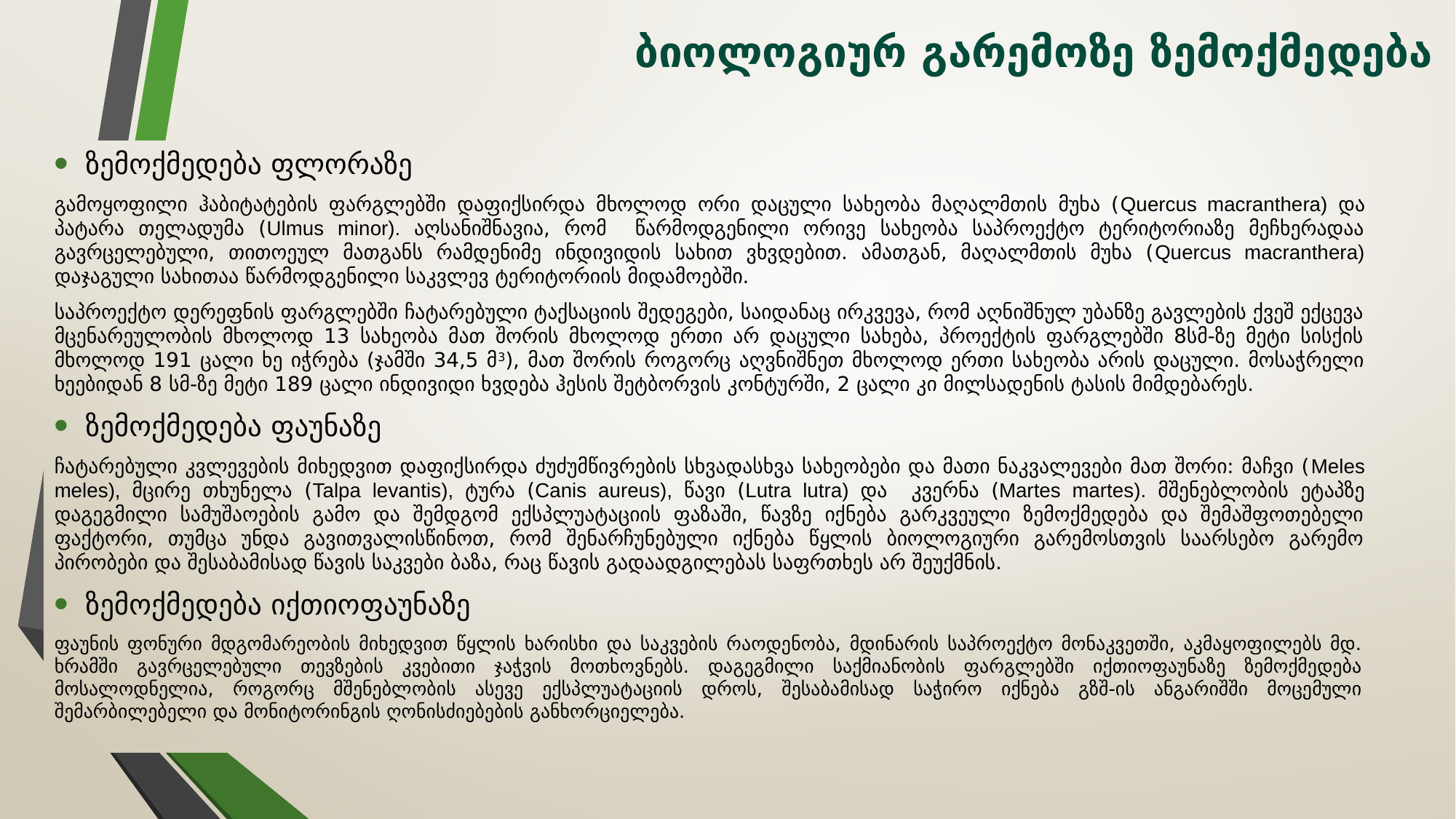

# ბიოლოგიურ გარემოზე ზემოქმედება
ზემოქმედება ფლორაზე
გამოყოფილი ჰაბიტატების ფარგლებში დაფიქსირდა მხოლოდ ორი დაცული სახეობა მაღალმთის მუხა (Quercus macranthera) და პატარა თელადუმა (Ulmus minor). აღსანიშნავია, რომ  წარმოდგენილი ორივე სახეობა საპროექტო ტერიტორიაზე მეჩხერადაა გავრცელებული, თითოეულ მათგანს რამდენიმე ინდივიდის სახით ვხვდებით. ამათგან, მაღალმთის მუხა (Quercus macranthera) დაჯაგული სახითაა წარმოდგენილი საკვლევ ტერიტორიის მიდამოებში.
საპროექტო დერეფნის ფარგლებში ჩატარებული ტაქსაციის შედეგები, საიდანაც ირკვევა, რომ აღნიშნულ უბანზე გავლების ქვეშ ექცევა მცენარეულობის მხოლოდ 13 სახეობა მათ შორის მხოლოდ ერთი არ დაცული სახება, პროექტის ფარგლებში 8სმ-ზე მეტი სისქის მხოლოდ 191 ცალი ხე იჭრება (ჯამში 34,5 მ3), მათ შორის როგორც აღვნიშნეთ მხოლოდ ერთი სახეობა არის დაცული. მოსაჭრელი ხეებიდან 8 სმ-ზე მეტი 189 ცალი ინდივიდი ხვდება ჰესის შეტბორვის კონტურში, 2 ცალი კი მილსადენის ტასის მიმდებარეს.
ზემოქმედება ფაუნაზე
ჩატარებული კვლევების მიხედვით დაფიქსირდა ძუძუმწივრების სხვადასხვა სახეობები და მათი ნაკვალევები მათ შორი: მაჩვი (Meles meles), მცირე თხუნელა (Talpa levantis), ტურა (Canis aureus), წავი (Lutra lutra) და  კვერნა (Martes martes). მშენებლობის ეტაპზე დაგეგმილი სამუშაოების გამო და შემდგომ ექსპლუატაციის ფაზაში, წავზე იქნება გარკვეული ზემოქმედება და შემაშფოთებელი ფაქტორი, თუმცა უნდა გავითვალისწინოთ, რომ შენარჩუნებული იქნება წყლის ბიოლოგიური გარემოსთვის საარსებო გარემო პირობები და შესაბამისად წავის საკვები ბაზა, რაც წავის გადაადგილებას საფრთხეს არ შეუქმნის.
ზემოქმედება იქთიოფაუნაზე
ფაუნის ფონური მდგომარეობის მიხედვით წყლის ხარისხი და საკვების რაოდენობა, მდინარის საპროექტო მონაკვეთში, აკმაყოფილებს მდ. ხრამში გავრცელებული თევზების კვებითი ჯაჭვის მოთხოვნებს. დაგეგმილი საქმიანობის ფარგლებში იქთიოფაუნაზე ზემოქმედება მოსალოდნელია, როგორც მშენებლობის ასევე ექსპლუატაციის დროს, შესაბამისად საჭირო იქნება გზშ-ის ანგარიშში მოცემული შემარბილებელი და მონიტორინგის ღონისძიებების განხორციელება.